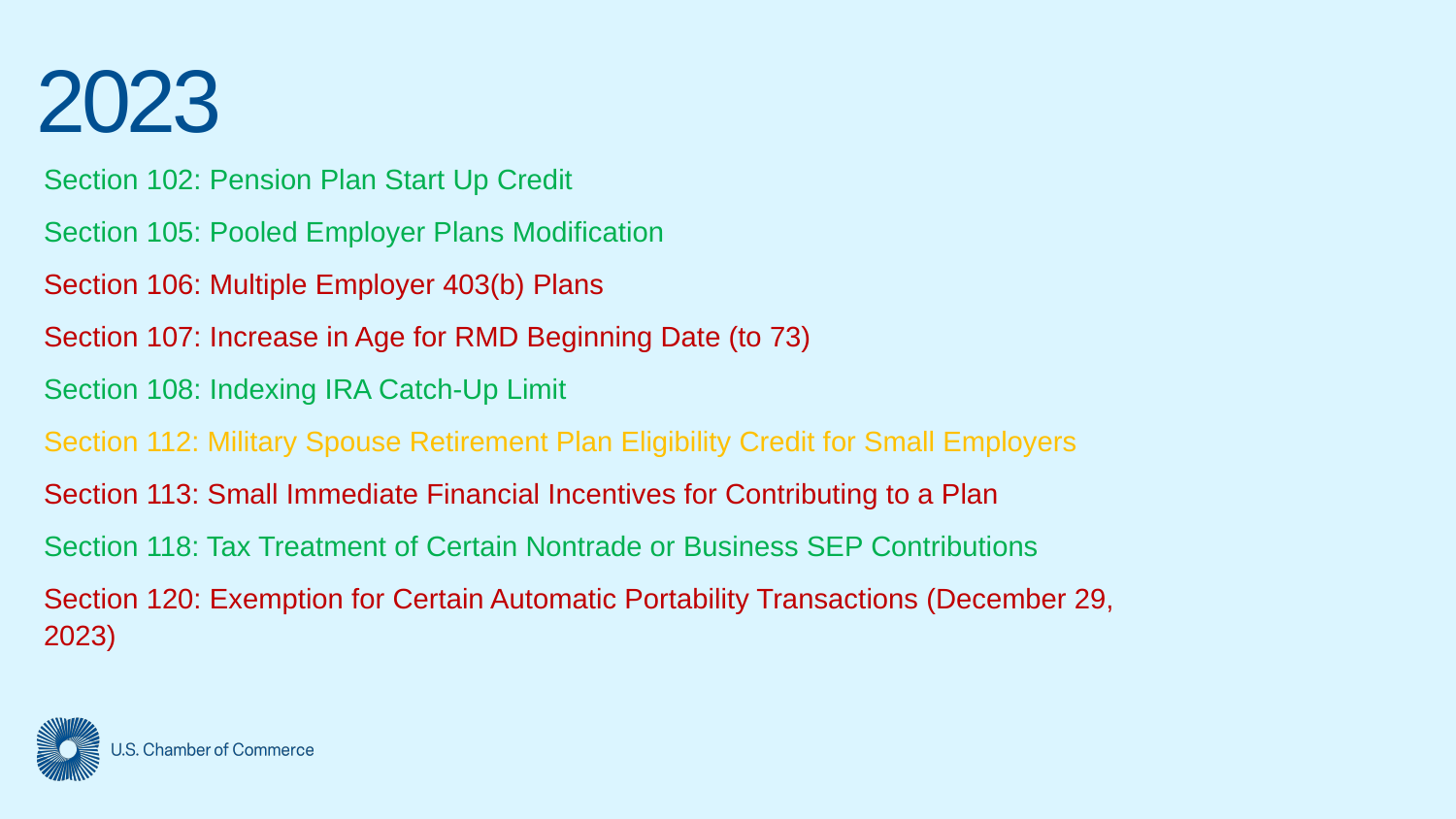

# 2023
Section 102: Pension Plan Start Up Credit
Section 105: Pooled Employer Plans Modification
Section 106: Multiple Employer 403(b) Plans
Section 107: Increase in Age for RMD Beginning Date (to 73)
Section 108: Indexing IRA Catch-Up Limit
Section 112: Military Spouse Retirement Plan Eligibility Credit for Small Employers
Section 113: Small Immediate Financial Incentives for Contributing to a Plan
Section 118: Tax Treatment of Certain Nontrade or Business SEP Contributions
Section 120: Exemption for Certain Automatic Portability Transactions (December 29, 2023)